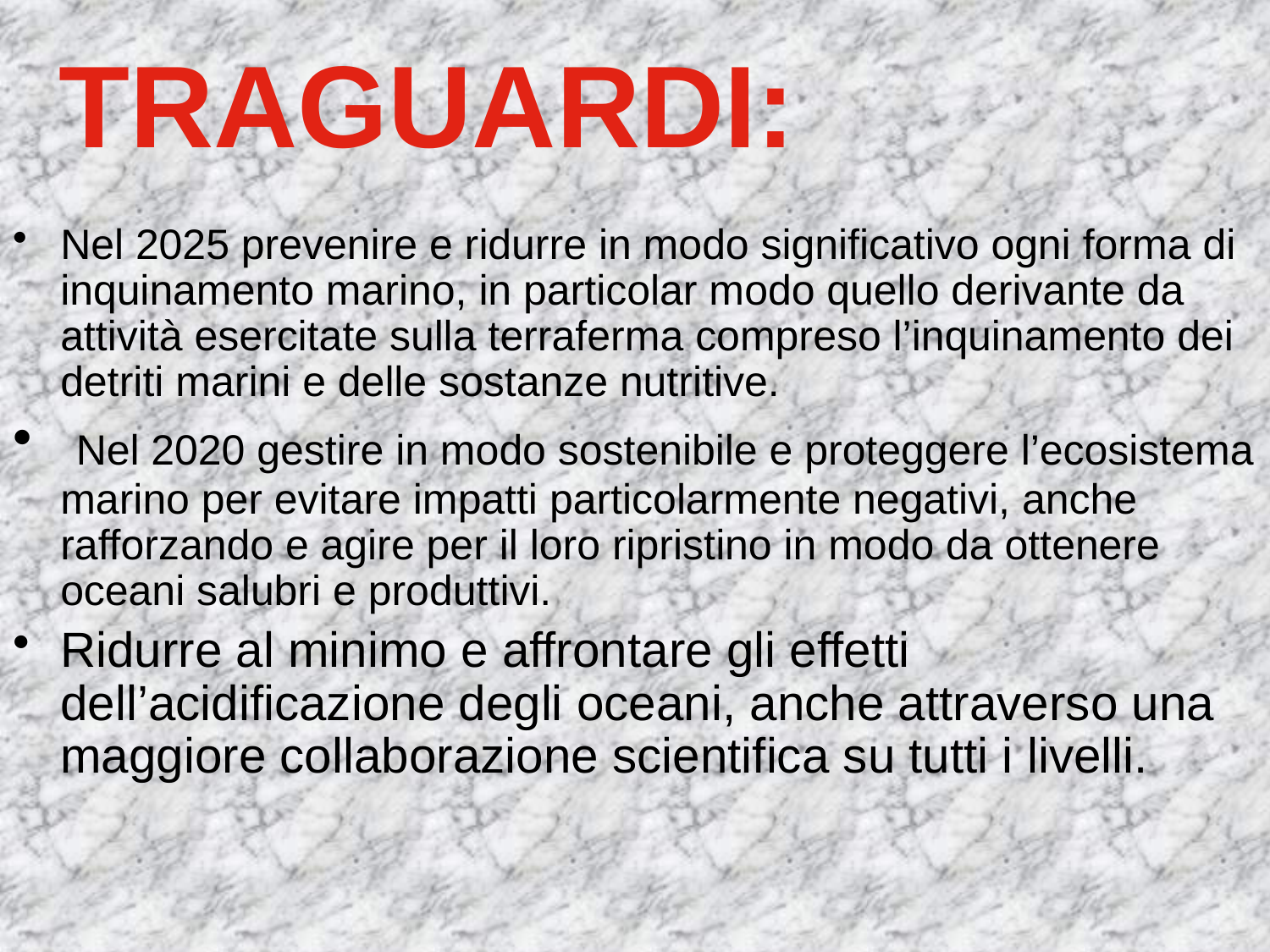

# TRAGUARDI:
Nel 2025 prevenire e ridurre in modo significativo ogni forma di inquinamento marino, in particolar modo quello derivante da attività esercitate sulla terraferma compreso l’inquinamento dei detriti marini e delle sostanze nutritive.
 Nel 2020 gestire in modo sostenibile e proteggere l’ecosistema marino per evitare impatti particolarmente negativi, anche rafforzando e agire per il loro ripristino in modo da ottenere oceani salubri e produttivi.
Ridurre al minimo e affrontare gli effetti dell’acidificazione degli oceani, anche attraverso una maggiore collaborazione scientifica su tutti i livelli.